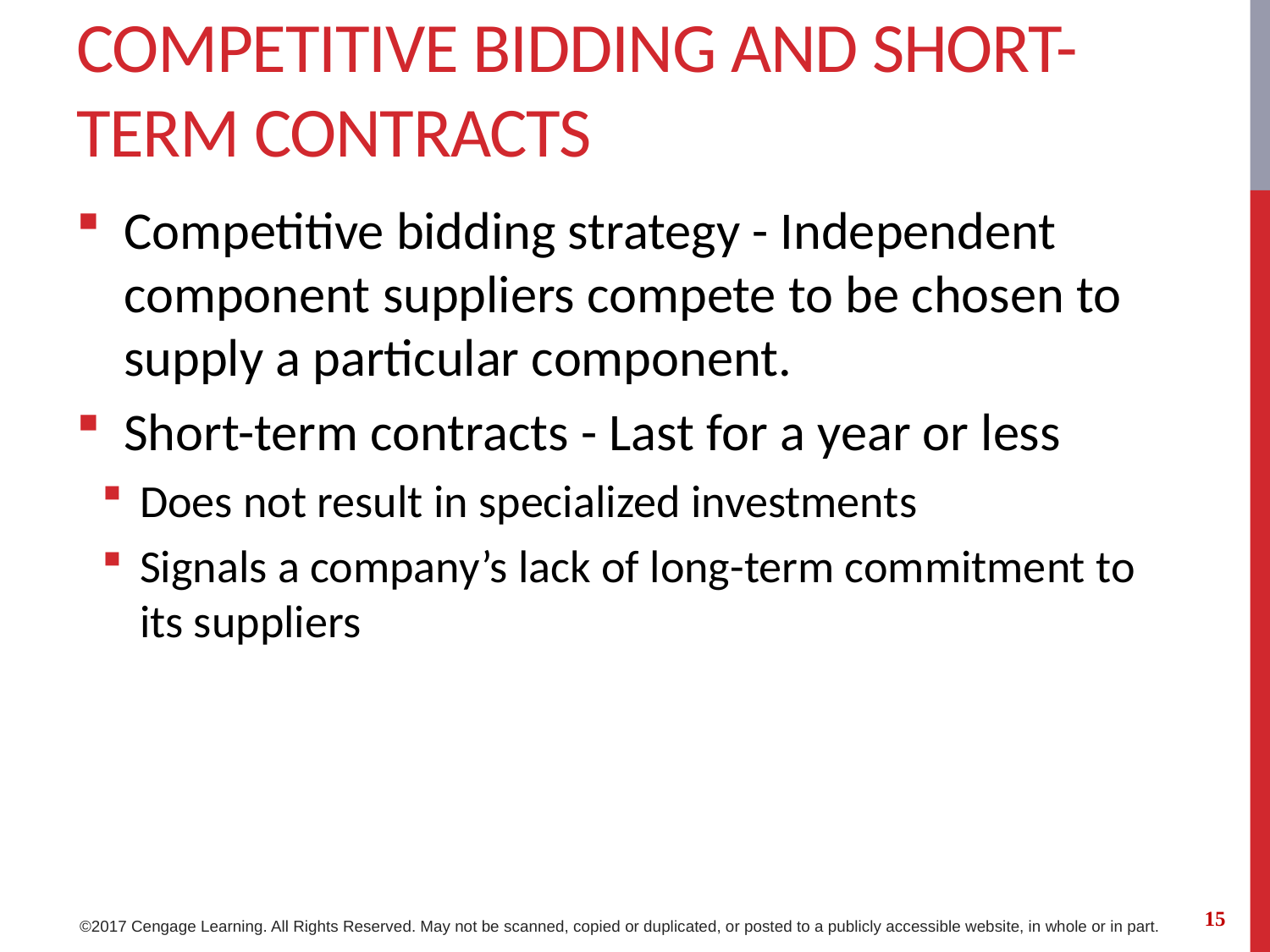

# Competitive Bidding and Short-Term Contracts
Competitive bidding strategy - Independent component suppliers compete to be chosen to supply a particular component.
Short-term contracts - Last for a year or less
Does not result in specialized investments
Signals a company’s lack of long-term commitment to its suppliers
15